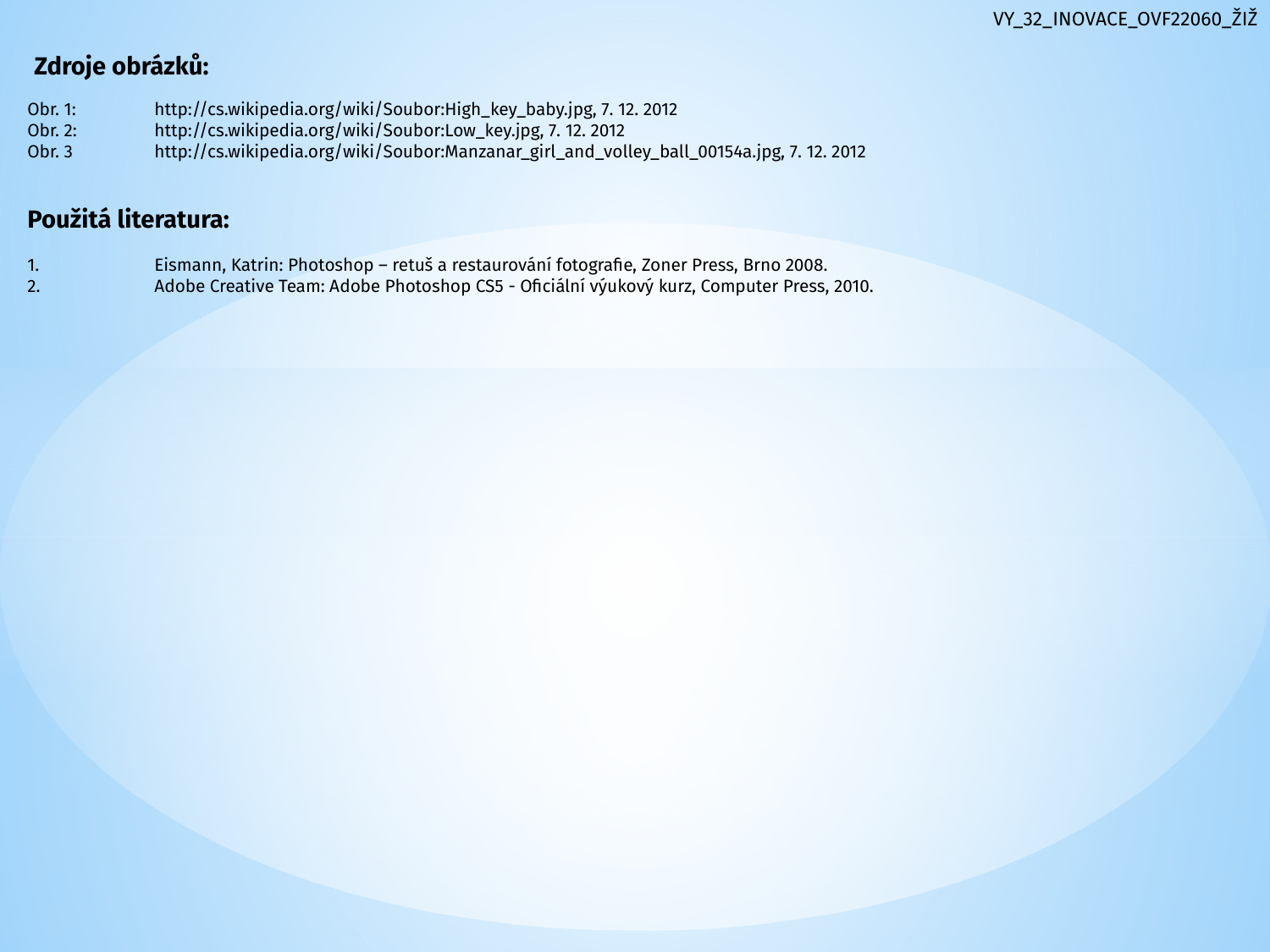

VY_32_INOVACE_OVF22060_ŽIŽ
Zdroje obrázků:
Obr. 1:  	http://cs.wikipedia.org/wiki/Soubor:High_key_baby.jpg, 7. 12. 2012
Obr. 2:	http://cs.wikipedia.org/wiki/Soubor:Low_key.jpg, 7. 12. 2012
Obr. 3	http://cs.wikipedia.org/wiki/Soubor:Manzanar_girl_and_volley_ball_00154a.jpg, 7. 12. 2012

Použitá literatura:

1.	Eismann, Katrin: Photoshop – retuš a restaurování fotografie, Zoner Press, Brno 2008.
2.	Adobe Creative Team: Adobe Photoshop CS5 - Oficiální výukový kurz, Computer Press, 2010.